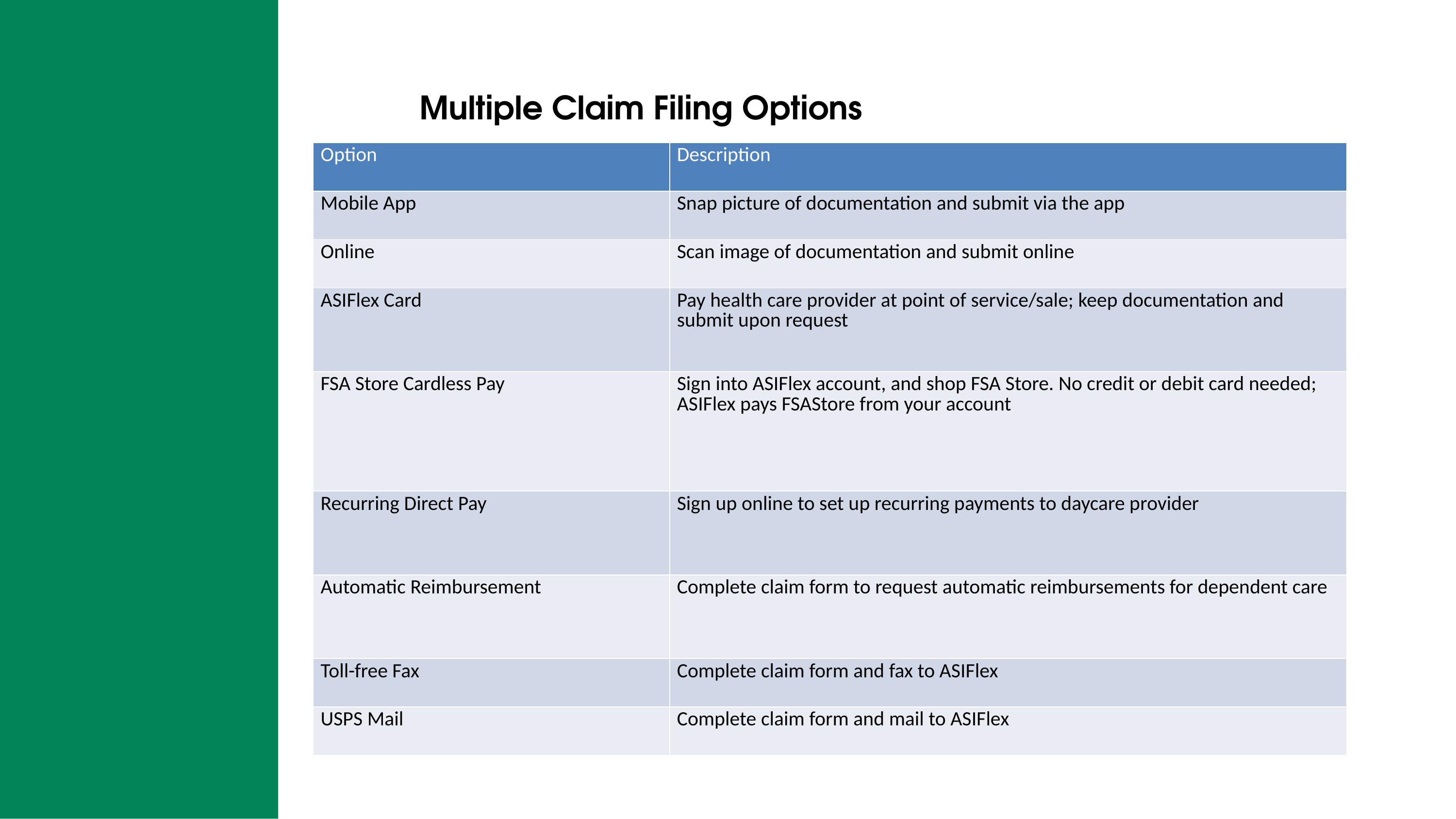

Multiple Claim Filing Options
| Option | Description |
| --- | --- |
| Mobile App | Snap picture of documentation and submit via the app |
| Online | Scan image of documentation and submit online |
| ASIFlex Card | Pay health care provider at point of service/sale; keep documentation and submit upon request |
| FSA Store Cardless Pay | Sign into ASIFlex account, and shop FSA Store. No credit or debit card needed; ASIFlex pays FSAStore from your account |
| Recurring Direct Pay | Sign up online to set up recurring payments to daycare provider |
| Automatic Reimbursement | Complete claim form to request automatic reimbursements for dependent care |
| Toll-free Fax | Complete claim form and fax to ASIFlex |
| USPS Mail | Complete claim form and mail to ASIFlex |